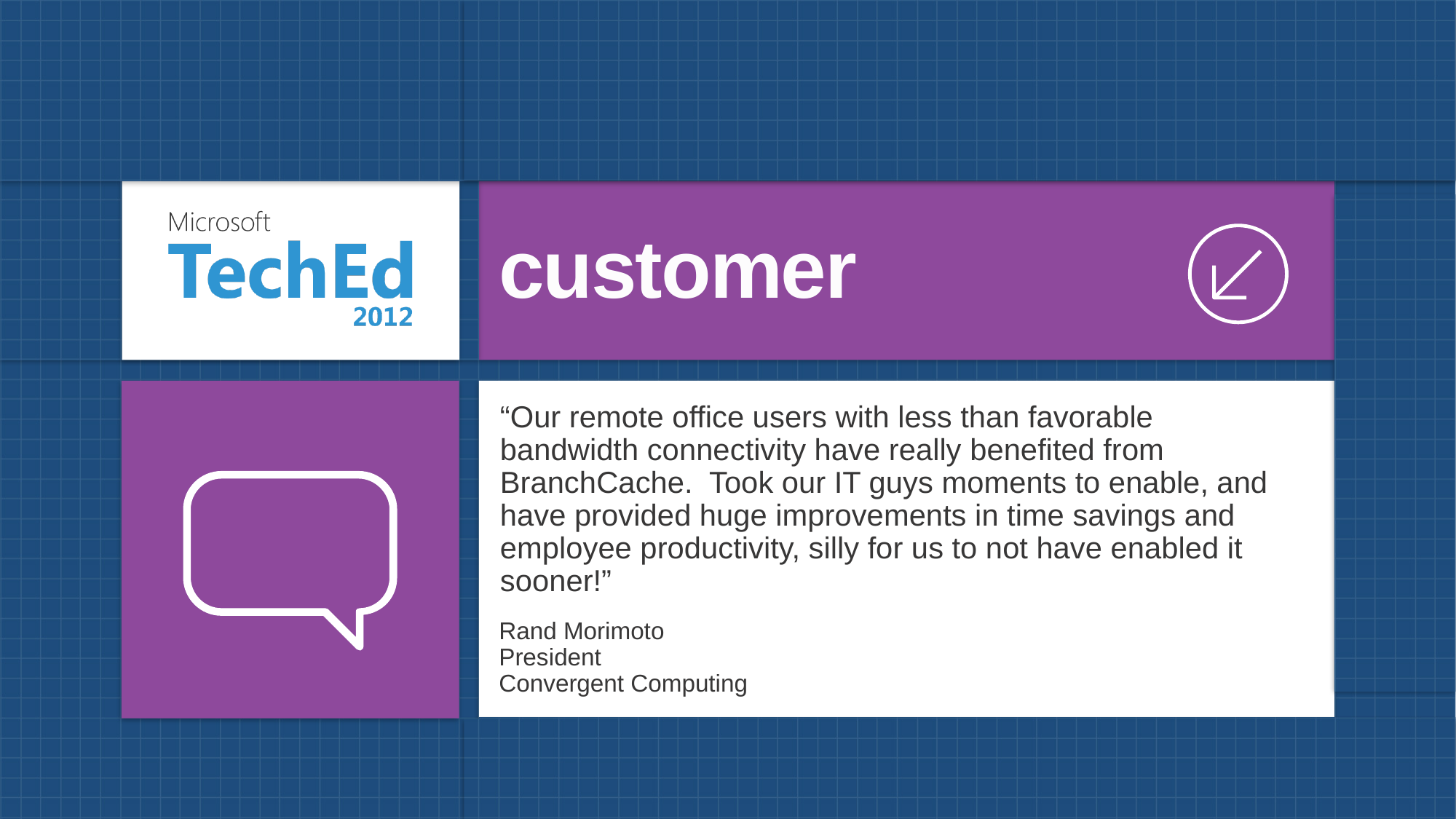

customer
“Our remote office users with less than favorable bandwidth connectivity have really benefited from BranchCache.  Took our IT guys moments to enable, and have provided huge improvements in time savings and employee productivity, silly for us to not have enabled it sooner!”
Rand Morimoto
President
Convergent Computing